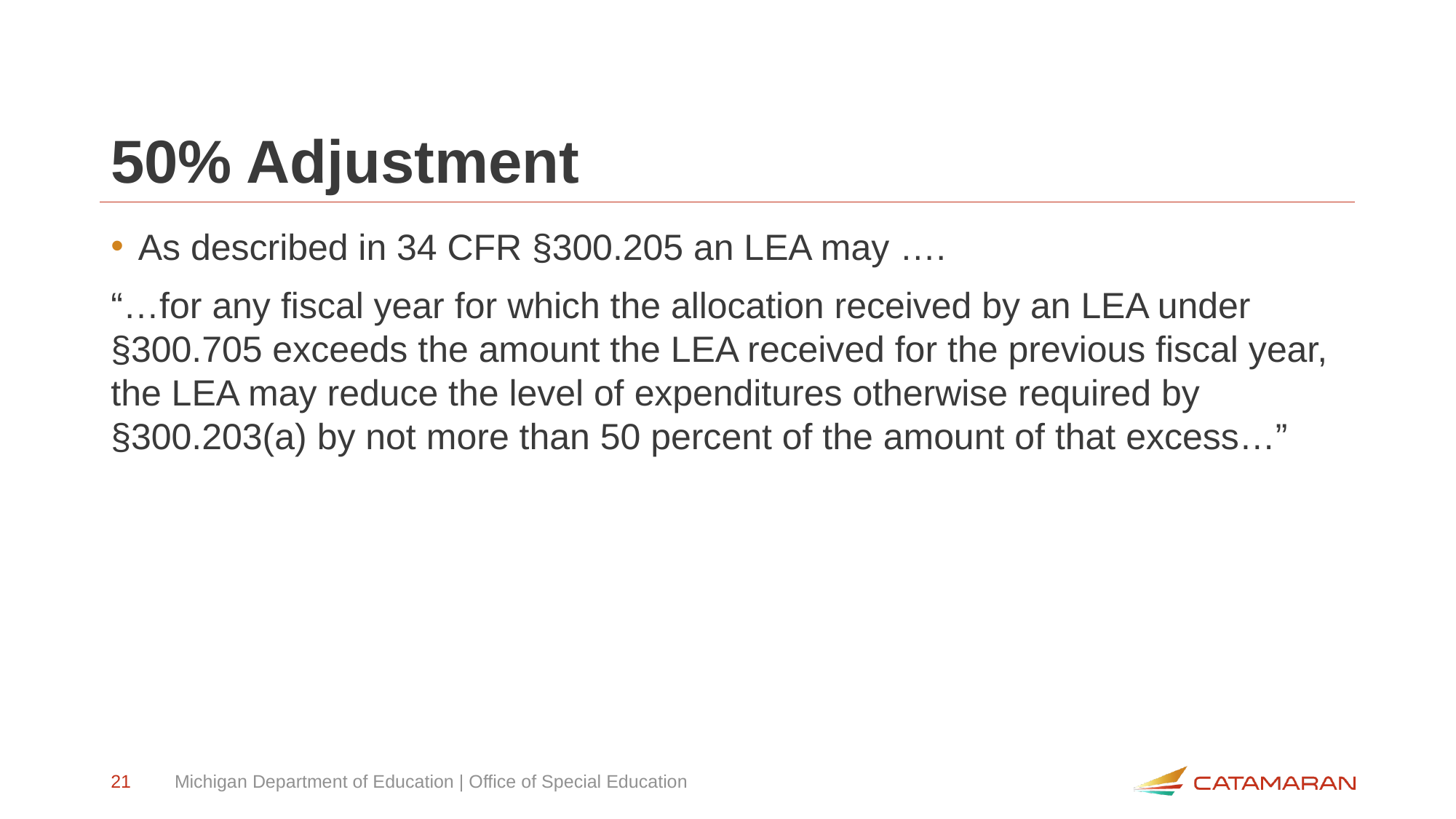

# 50% Adjustment
As described in 34 CFR §300.205 an LEA may ….
“…for any fiscal year for which the allocation received by an LEA under §300.705 exceeds the amount the LEA received for the previous fiscal year, the LEA may reduce the level of expenditures otherwise required by §300.203(a) by not more than 50 percent of the amount of that excess…”

21
Michigan Department of Education | Office of Special Education